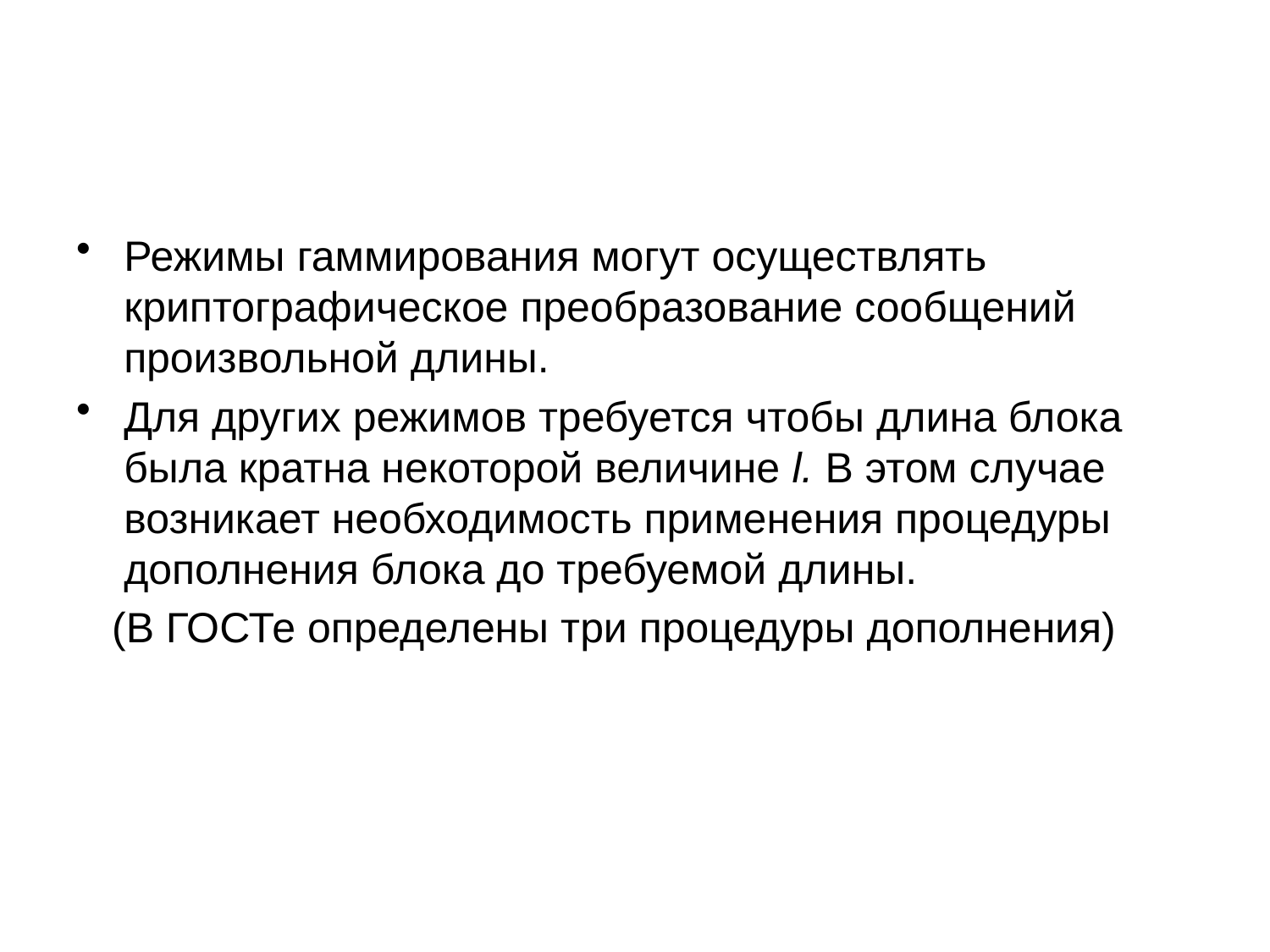

#
Режимы гаммирования могут осуществлять криптографическое преобразование сообщений произвольной длины.
Для других режимов требуется чтобы длина блока была кратна некоторой величине l. В этом случае возникает необходимость применения процедуры дополнения блока до требуемой длины.
   (В ГОСТе определены три процедуры дополнения)